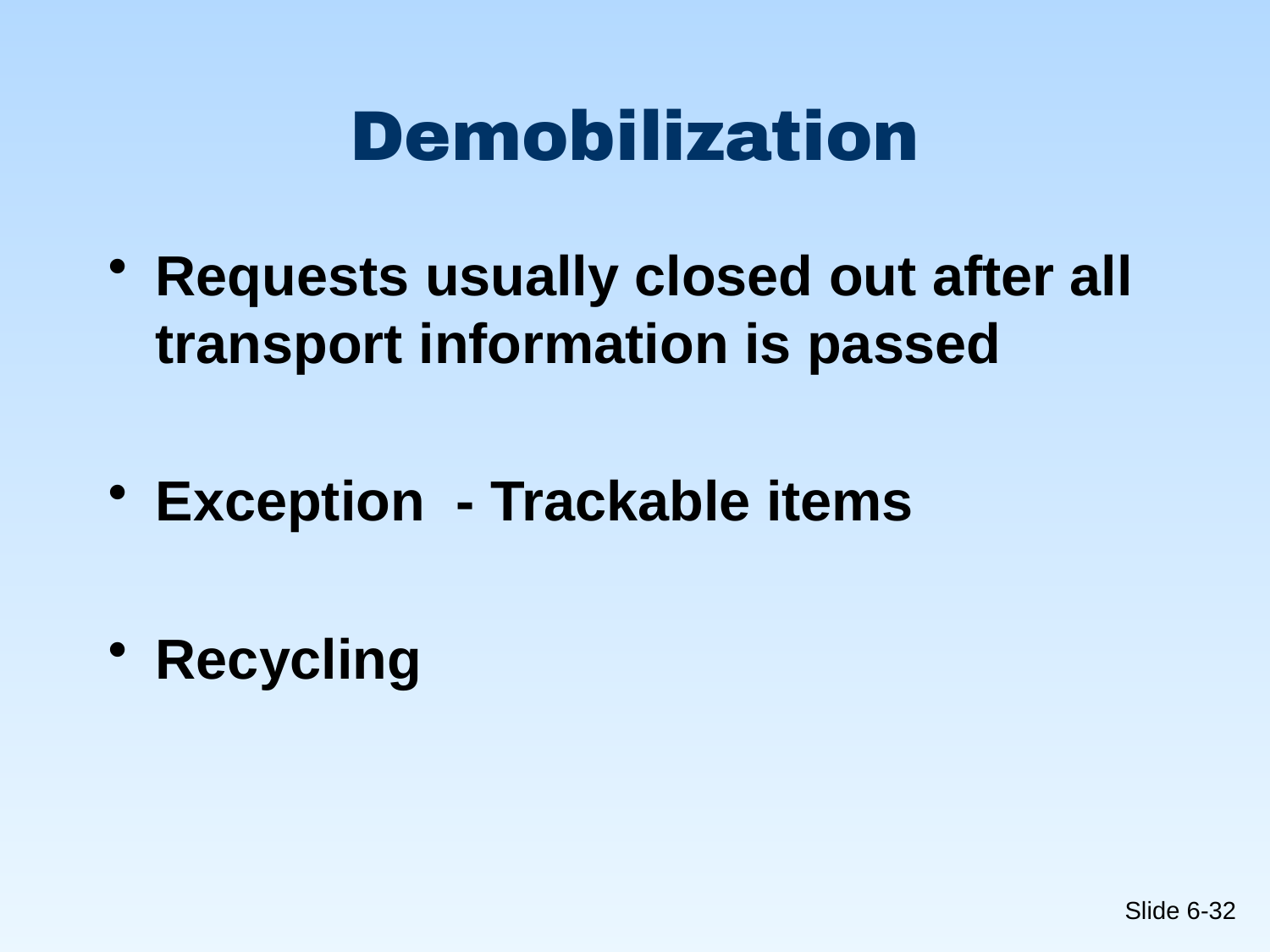

# Demobilization
Requests usually closed out after all transport information is passed

Exception  - Trackable items

Recycling